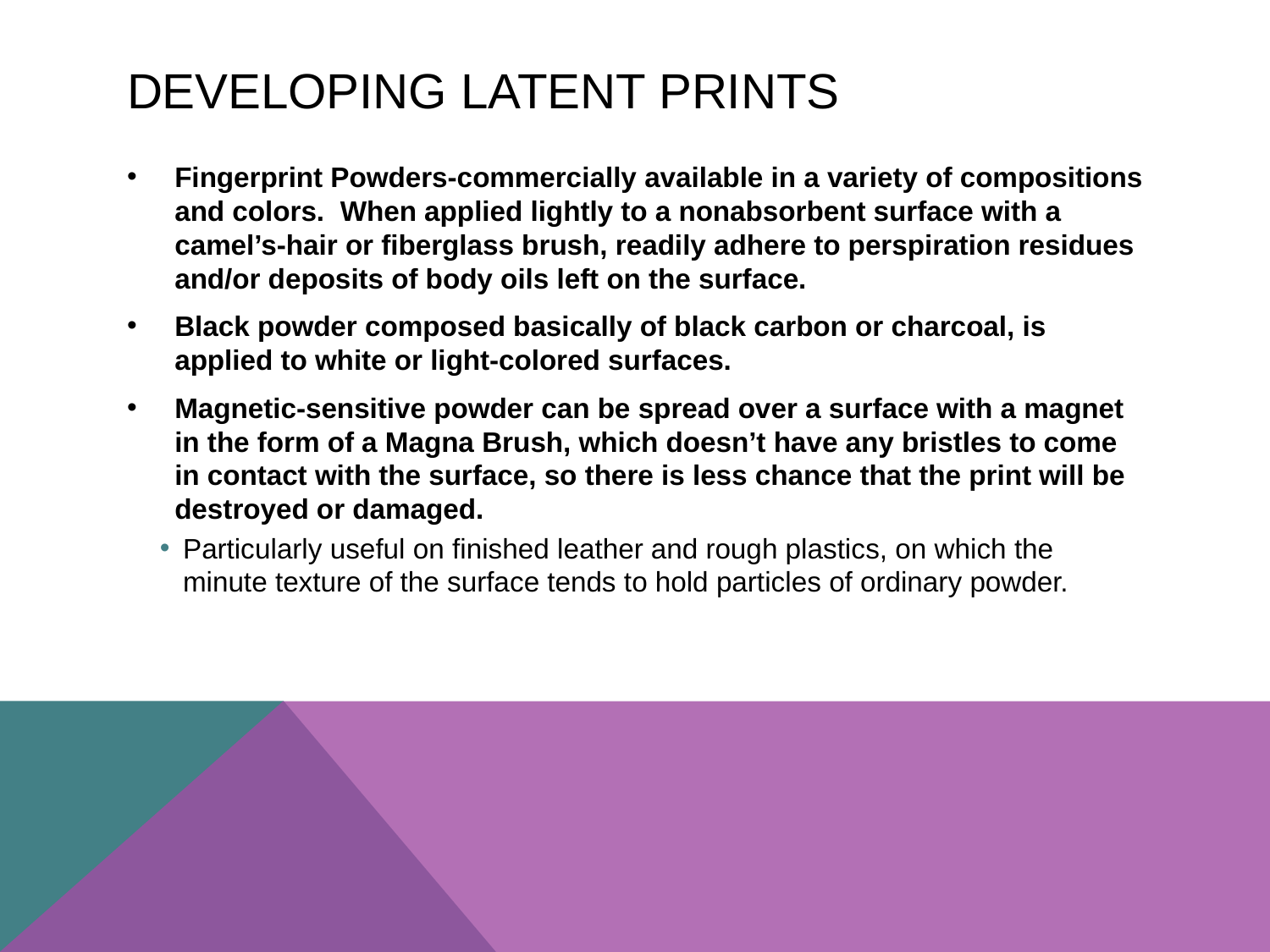

# Developing latent prints
Fingerprint Powders-commercially available in a variety of compositions and colors.  When applied lightly to a nonabsorbent surface with a camel’s-hair or fiberglass brush, readily adhere to perspiration residues and/or deposits of body oils left on the surface.
Black powder composed basically of black carbon or charcoal, is applied to white or light-colored surfaces.
Magnetic-sensitive powder can be spread over a surface with a magnet in the form of a Magna Brush, which doesn’t have any bristles to come in contact with the surface, so there is less chance that the print will be destroyed or damaged.
Particularly useful on finished leather and rough plastics, on which the minute texture of the surface tends to hold particles of ordinary powder.